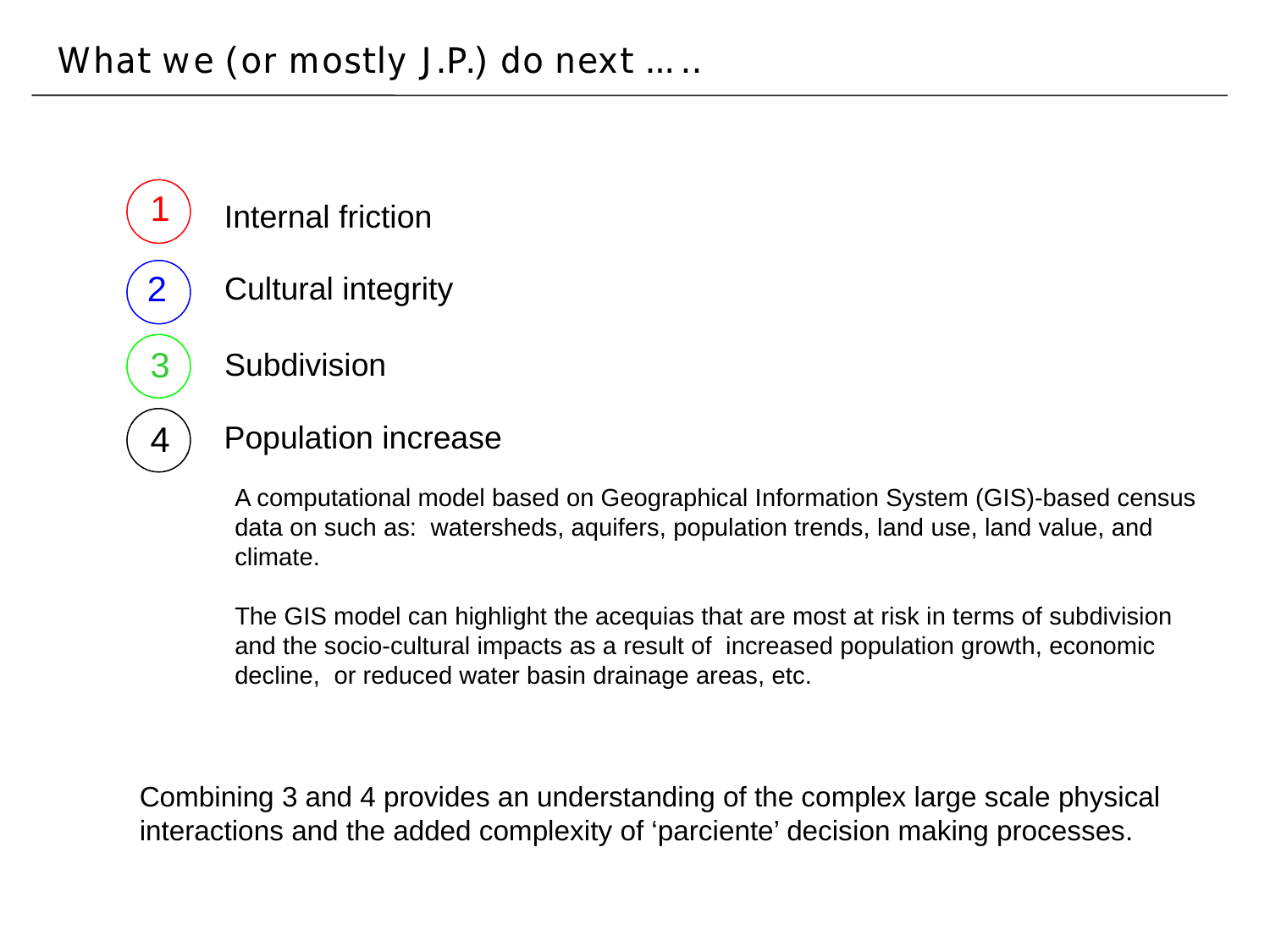

What we (or mostly J.P.) do next …..

1
Internal friction

2
Cultural integrity

3
Subdivision

4
Population increase
A computational model based on Geographical Information System (GIS)-based census data on such as:  watersheds, aquifers, population trends, land use, land value, and climate.

The GIS model can highlight the acequias that are most at risk in terms of subdivision and the socio-cultural impacts as a result of  increased population growth, economic decline,  or reduced water basin drainage areas, etc.
Combining 3 and 4 provides an understanding of the complex large scale physical interactions and the added complexity of ‘parciente’ decision making processes.